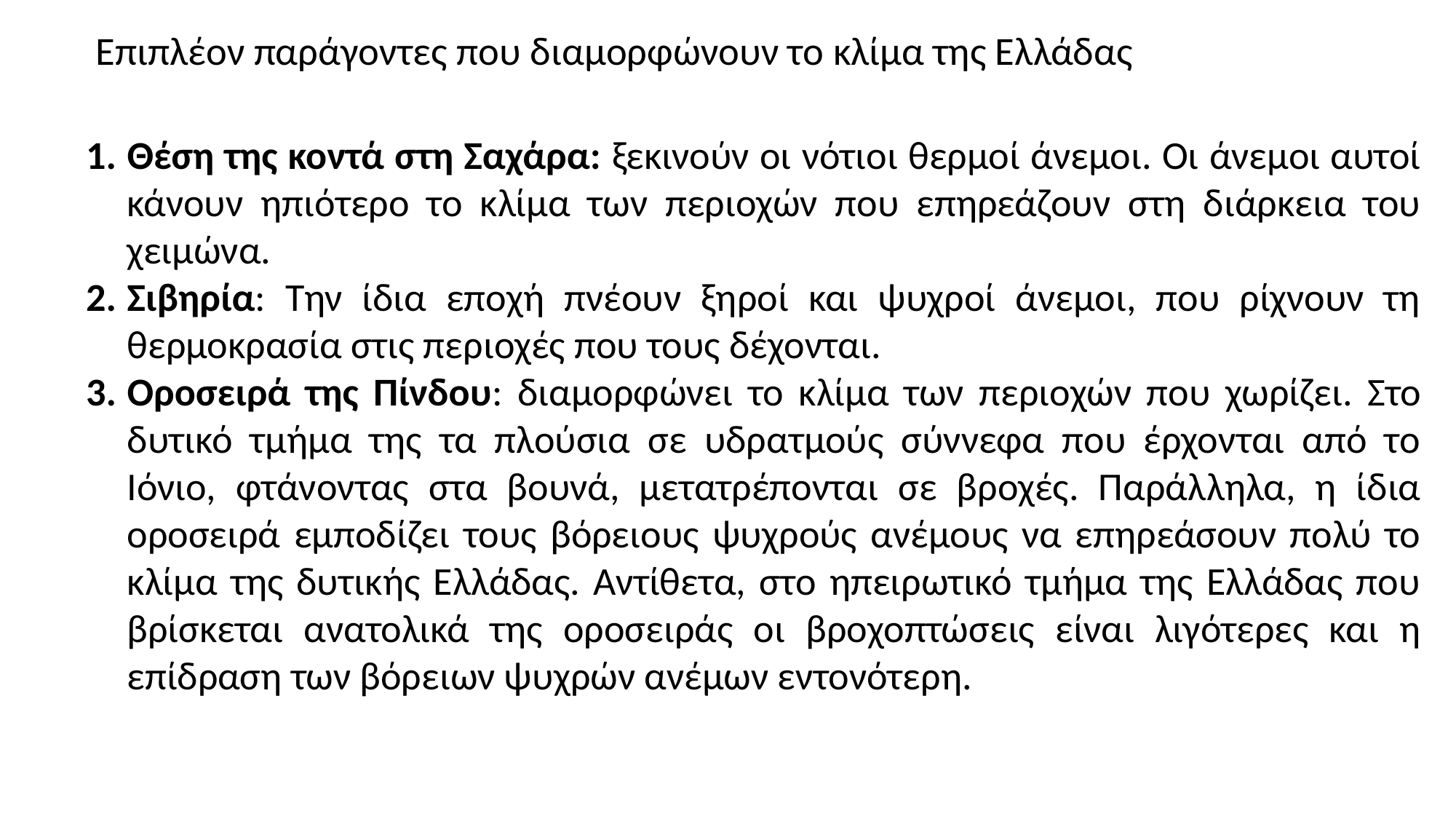

# Επιπλέον παράγοντες που διαμορφώνουν το κλίμα της Ελλάδας
Θέση της κοντά στη Σαχάρα: ξεκινούν οι νότιοι θερμοί άνεμοι. Οι άνεμοι αυτοί κάνουν ηπιότερο το κλίμα των περιοχών που επηρεάζουν στη διάρκεια του χειμώνα.
Σιβηρία: Την ίδια εποχή πνέουν ξηροί και ψυχροί άνεμοι, που ρίχνουν τη θερμοκρασία στις περιοχές που τους δέχονται.
Οροσειρά της Πίνδου: διαμορφώνει το κλίμα των περιοχών που χωρίζει. Στο δυτικό τμήμα της τα πλούσια σε υδρατμούς σύννεφα που έρχονται από το Ιόνιο, φτάνοντας στα βουνά, μετατρέπονται σε βροχές. Παράλληλα, η ίδια οροσειρά εμποδίζει τους βόρειους ψυχρούς ανέμους να επηρεάσουν πολύ το κλίμα της δυτικής Ελλάδας. Αντίθετα, στο ηπειρωτικό τμήμα της Ελλάδας που βρίσκεται ανατολικά της οροσειράς οι βροχοπτώσεις είναι λιγότερες και η επίδραση των βόρειων ψυχρών ανέμων εντονότερη.